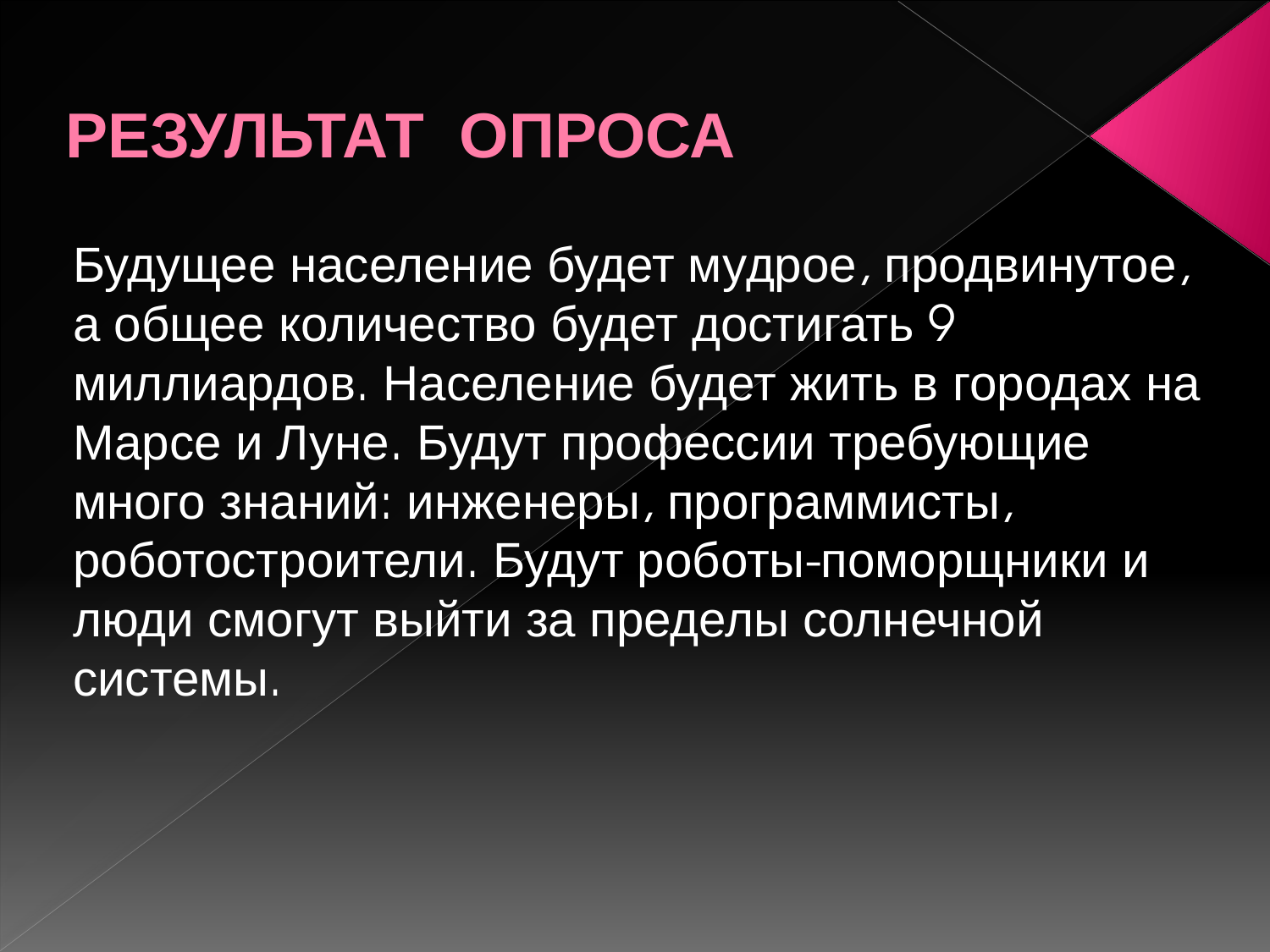

# РЕЗУЛЬТАТ  ОПРОСА
Будущее население будет мудрое, продвинутое, а общее количество будет достигать 9 миллиардов. Население будет жить в городах на Марсе и Луне. Будут профессии требующие много знаний: инженеры, программисты, роботостроители. Будут роботы-поморщники и люди смогут выйти за пределы солнечной системы.